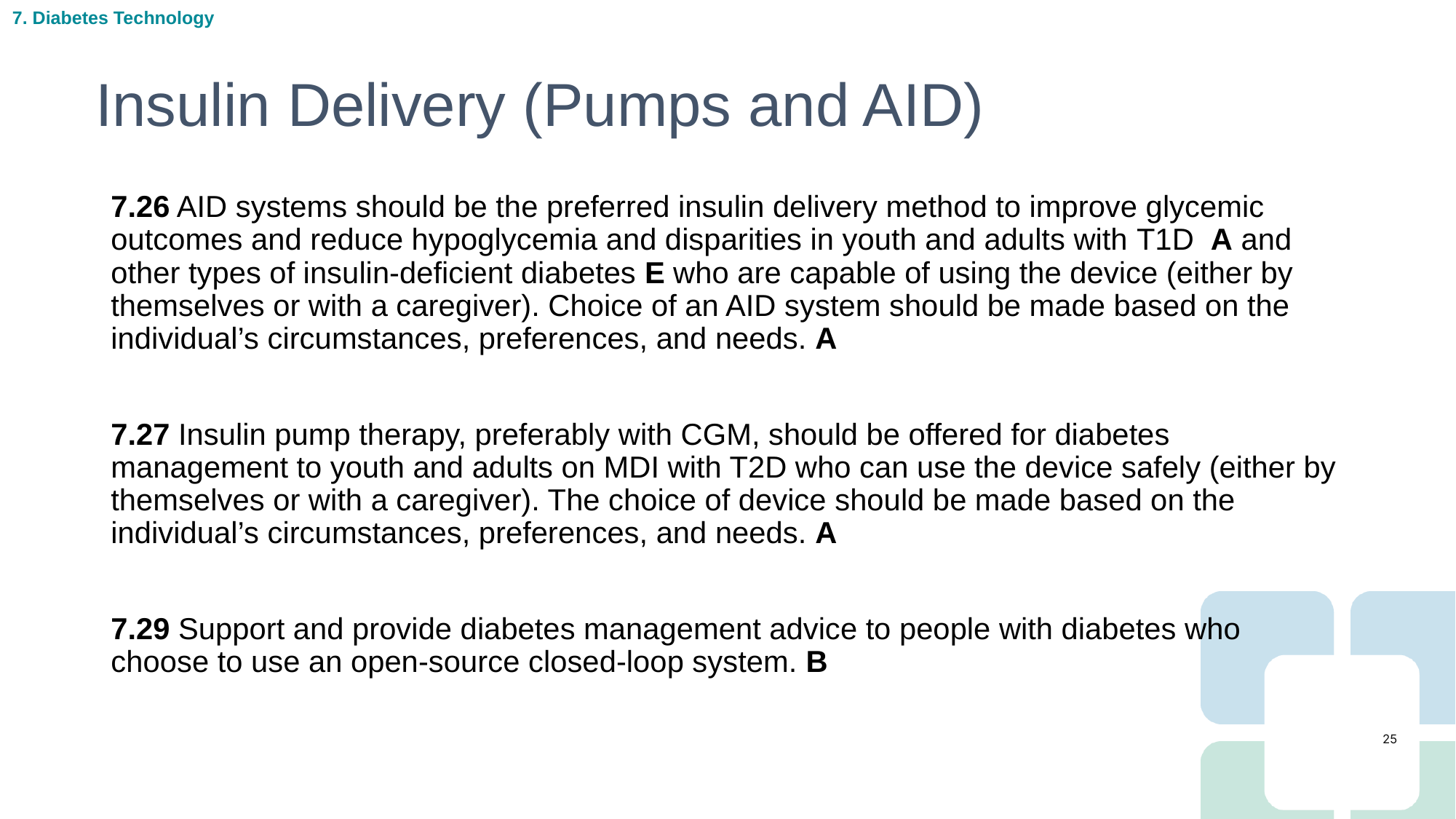

7. Diabetes Technology
# Insulin Delivery (Pumps and AID)
7.26 AID systems should be the preferred insulin delivery method to improve glycemic outcomes and reduce hypoglycemia and disparities in youth and adults with T1D  A and other types of insulin-deficient diabetes E who are capable of using the device (either by themselves or with a caregiver). Choice of an AID system should be made based on the individual’s circumstances, preferences, and needs. A

7.27 Insulin pump therapy, preferably with CGM, should be offered for diabetes management to youth and adults on MDI with T2D who can use the device safely (either by themselves or with a caregiver). The choice of device should be made based on the individual’s circumstances, preferences, and needs. A

7.29 Support and provide diabetes management advice to people with diabetes who choose to use an open-source closed-loop system. B

25